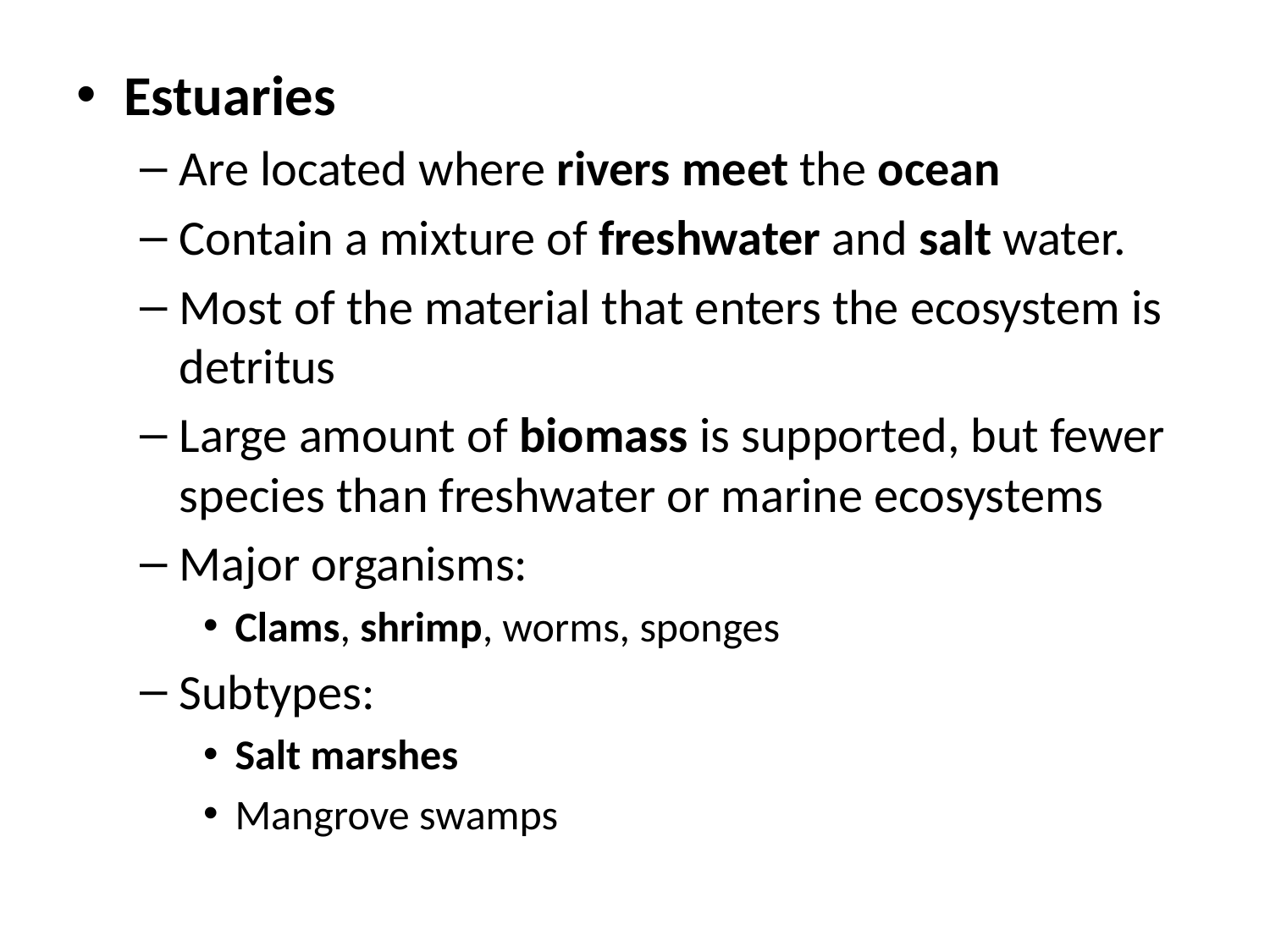

Estuaries
Are located where rivers meet the ocean
Contain a mixture of freshwater and salt water.
Most of the material that enters the ecosystem is detritus
Large amount of biomass is supported, but fewer species than freshwater or marine ecosystems
Major organisms:
Clams, shrimp, worms, sponges
Subtypes:
Salt marshes
Mangrove swamps